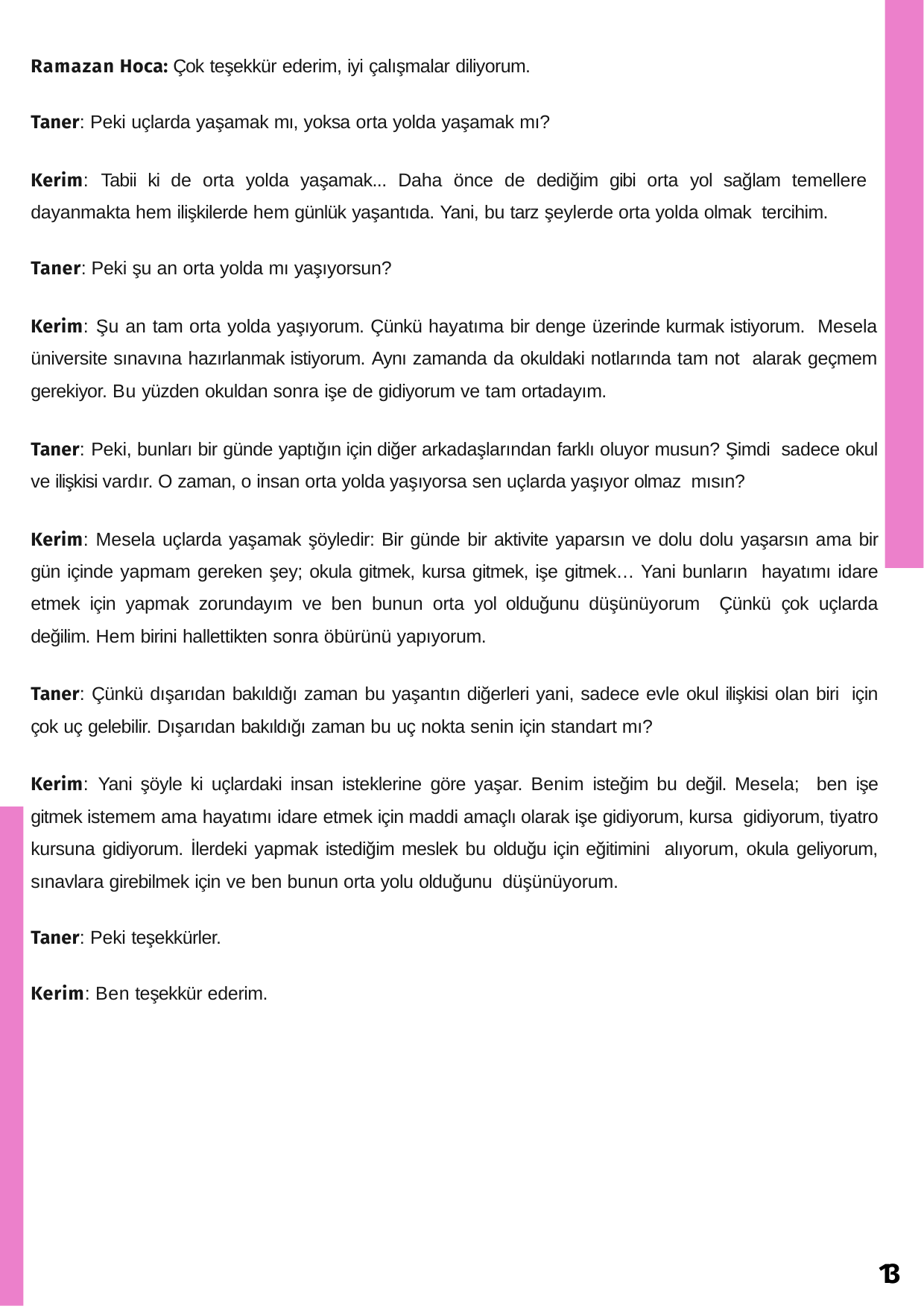

Ramazan Hoca: Çok teşekkür ederim, iyi çalışmalar diliyorum.

Taner: Peki uçlarda yaşamak mı, yoksa orta yolda yaşamak mı?

Kerim: Tabii ki de orta yolda yaşamak... Daha önce de dediğim gibi orta yol sağlam temellere  dayanmakta hem ilişkilerde hem günlük yaşantıda. Yani, bu tarz şeylerde orta yolda olmak  tercihim.

Taner: Peki şu an orta yolda mı yaşıyorsun?

Kerim: Şu an tam orta yolda yaşıyorum. Çünkü hayatıma bir denge üzerinde kurmak istiyorum.  Mesela üniversite sınavına hazırlanmak istiyorum. Aynı zamanda da okuldaki notlarında tam not  alarak geçmem gerekiyor. Bu yüzden okuldan sonra işe de gidiyorum ve tam ortadayım.

Taner: Peki, bunları bir günde yaptığın için diğer arkadaşlarından farklı oluyor musun? Şimdi  sadece okul ve ilişkisi vardır. O zaman, o insan orta yolda yaşıyorsa sen uçlarda yaşıyor olmaz  mısın?

Kerim: Mesela uçlarda yaşamak şöyledir: Bir günde bir aktivite yaparsın ve dolu dolu yaşarsın ama bir gün içinde yapmam gereken şey; okula gitmek, kursa gitmek, işe gitmek… Yani bunların  hayatımı idare etmek için yapmak zorundayım ve ben bunun orta yol olduğunu düşünüyorum  Çünkü çok uçlarda değilim. Hem birini hallettikten sonra öbürünü yapıyorum.

Taner: Çünkü dışarıdan bakıldığı zaman bu yaşantın diğerleri yani, sadece evle okul ilişkisi olan biri  için çok uç gelebilir. Dışarıdan bakıldığı zaman bu uç nokta senin için standart mı?

Kerim: Yani şöyle ki uçlardaki insan isteklerine göre yaşar. Benim isteğim bu değil. Mesela;  ben işe gitmek istemem ama hayatımı idare etmek için maddi amaçlı olarak işe gidiyorum, kursa  gidiyorum, tiyatro kursuna gidiyorum. İlerdeki yapmak istediğim meslek bu olduğu için eğitimini  alıyorum, okula geliyorum, sınavlara girebilmek için ve ben bunun orta yolu olduğunu  düşünüyorum.

Taner: Peki teşekkürler.

Kerim: Ben teşekkür ederim.

13